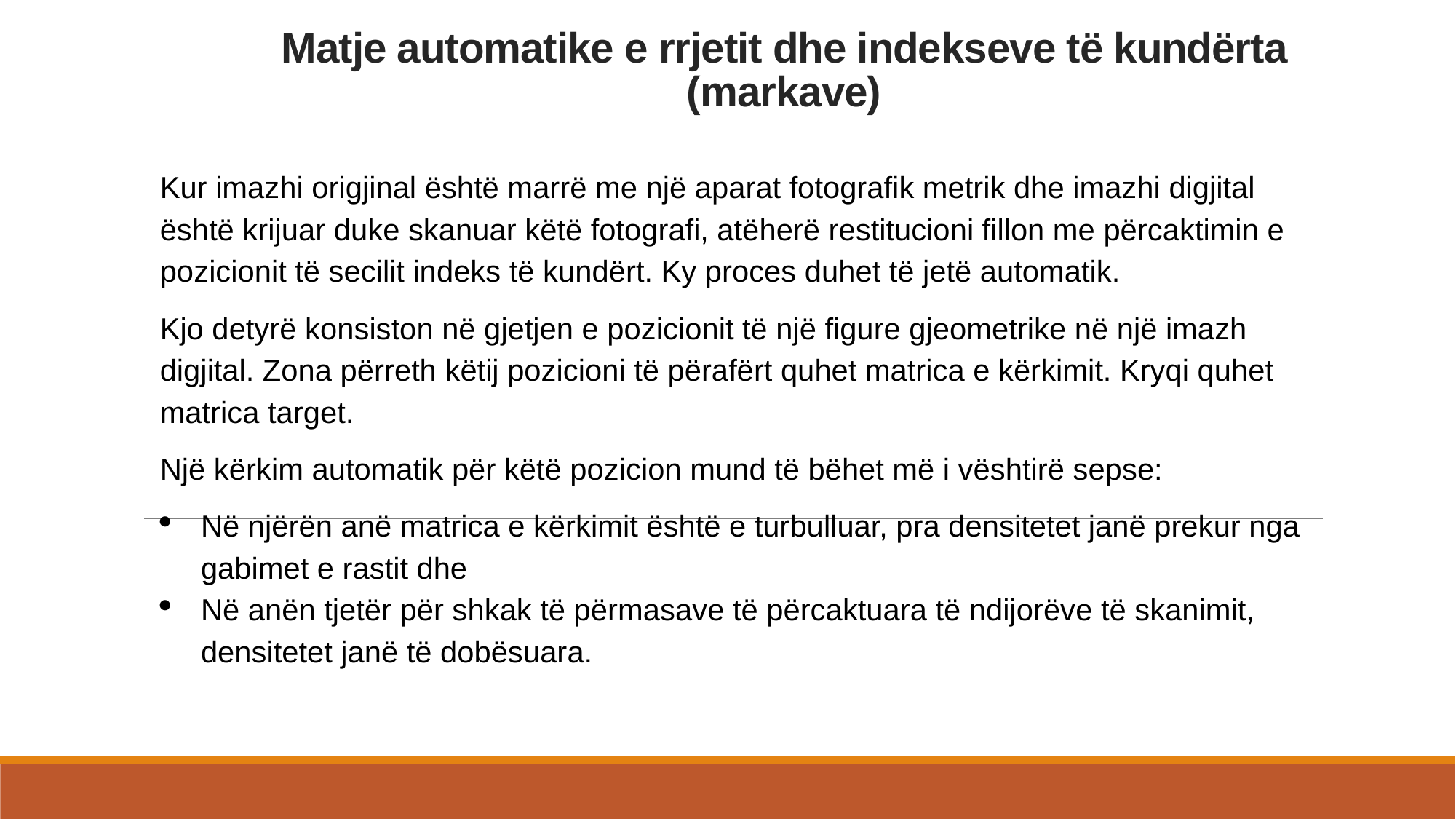

# Matje automatike e rrjetit dhe indekseve të kundërta (markave)
Kur imazhi origjinal është marrë me një aparat fotografik metrik dhe imazhi digjital është krijuar duke skanuar këtë fotografi, atëherë restitucioni fillon me përcaktimin e pozicionit të secilit indeks të kundërt. Ky proces duhet të jetë automatik.
Kjo detyrë konsiston në gjetjen e pozicionit të një figure gjeometrike në një imazh digjital. Zona përreth këtij pozicioni të përafërt quhet matrica e kërkimit. Kryqi quhet matrica target.
Një kërkim automatik për këtë pozicion mund të bëhet më i vështirë sepse:
Në njërën anë matrica e kërkimit është e turbulluar, pra densitetet janë prekur nga gabimet e rastit dhe
Në anën tjetër për shkak të përmasave të përcaktuara të ndijorëve të skanimit, densitetet janë të dobësuara.